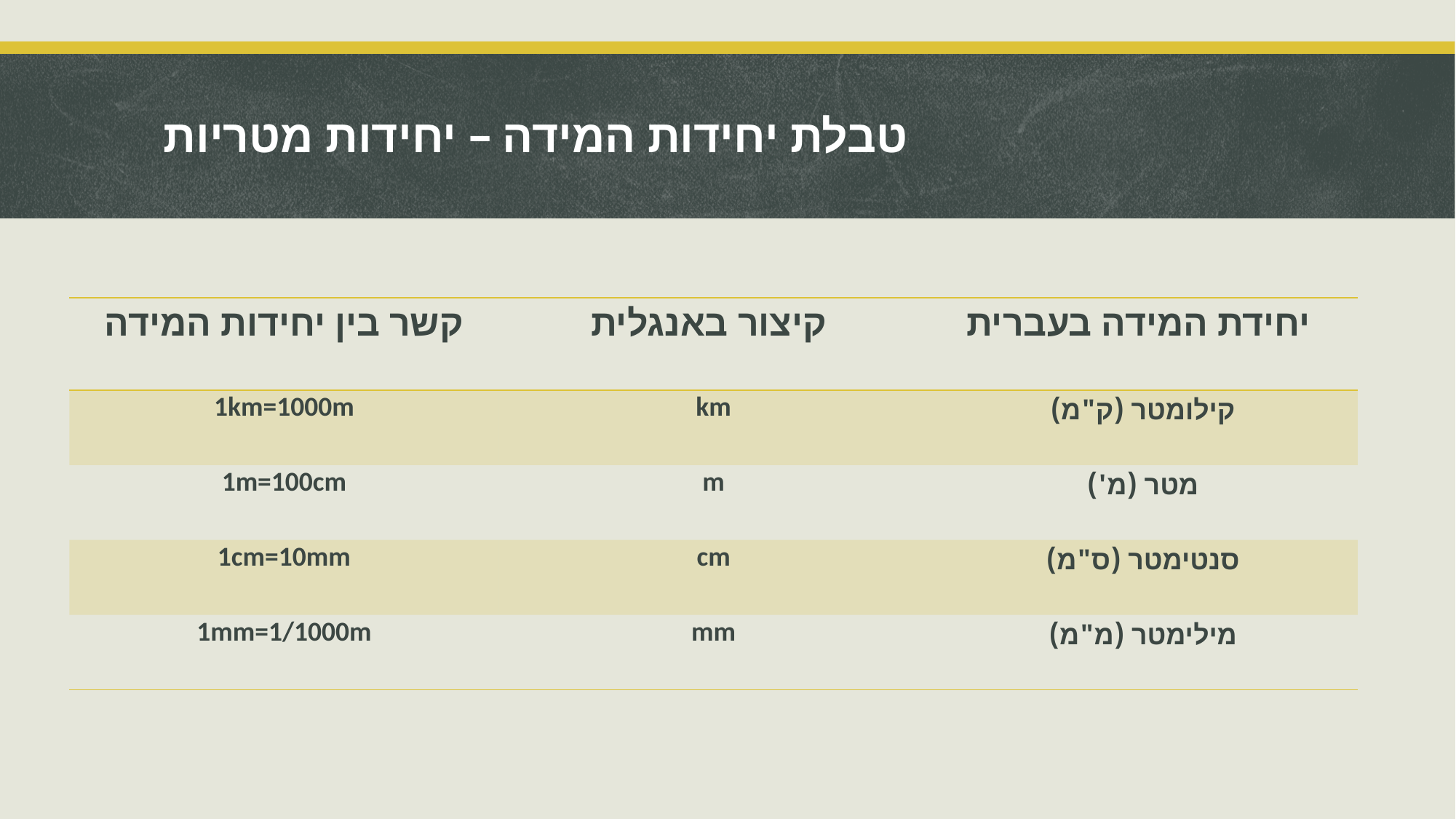

# טבלת יחידות המידה – יחידות מטריות
| קשר בין יחידות המידה | קיצור באנגלית | יחידת המידה בעברית |
| --- | --- | --- |
| 1km=1000m | km | קילומטר (ק"מ) |
| 1m=100cm | m | מטר (מ') |
| 1cm=10mm | cm | סנטימטר (ס"מ) |
| 1mm=1/1000m | mm | מילימטר (מ"מ) |